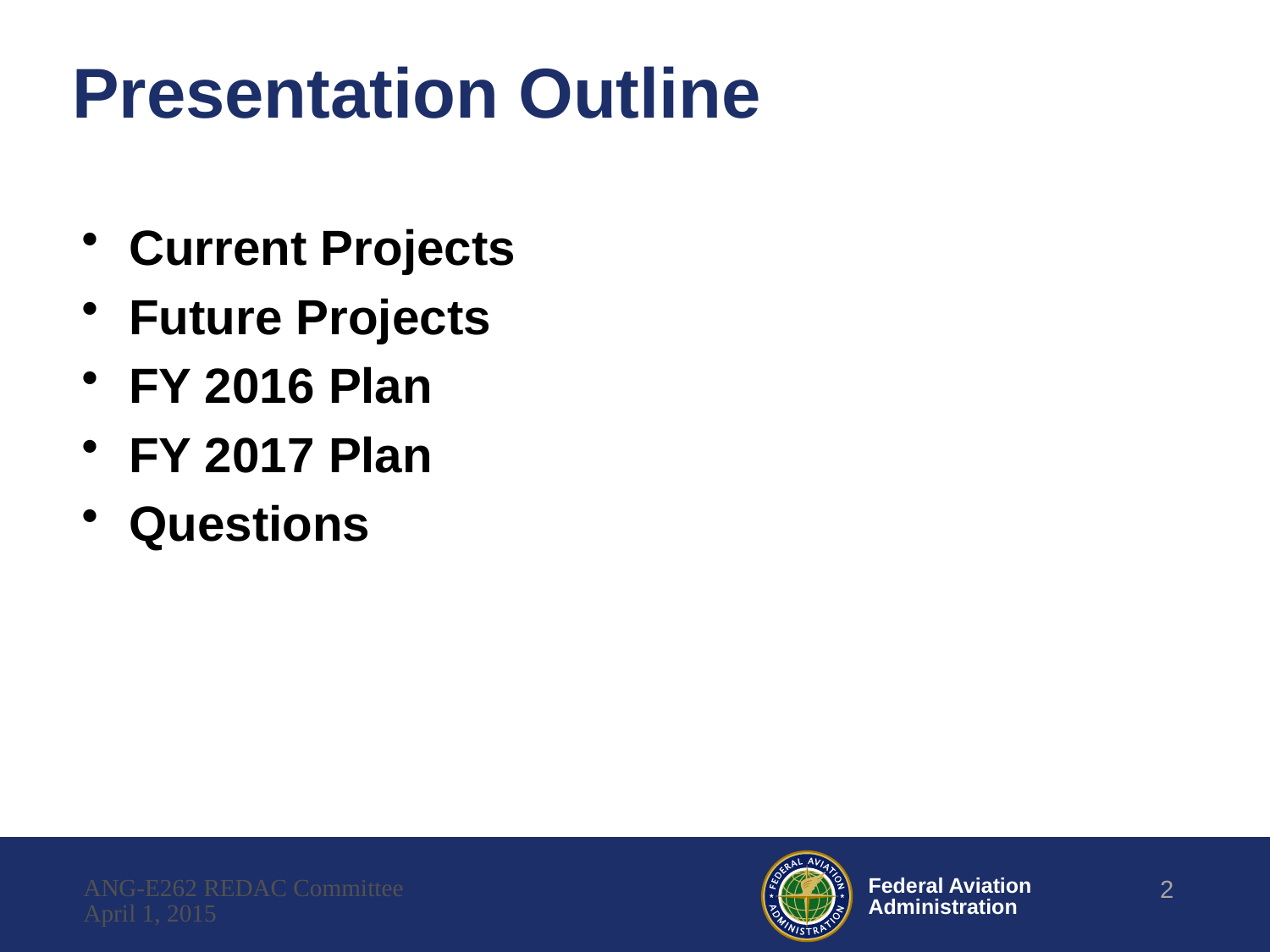

# Presentation Outline
Current Projects
Future Projects
FY 2016 Plan
FY 2017 Plan
Questions

ANG-E262 REDAC Committee
2
April 1, 2015